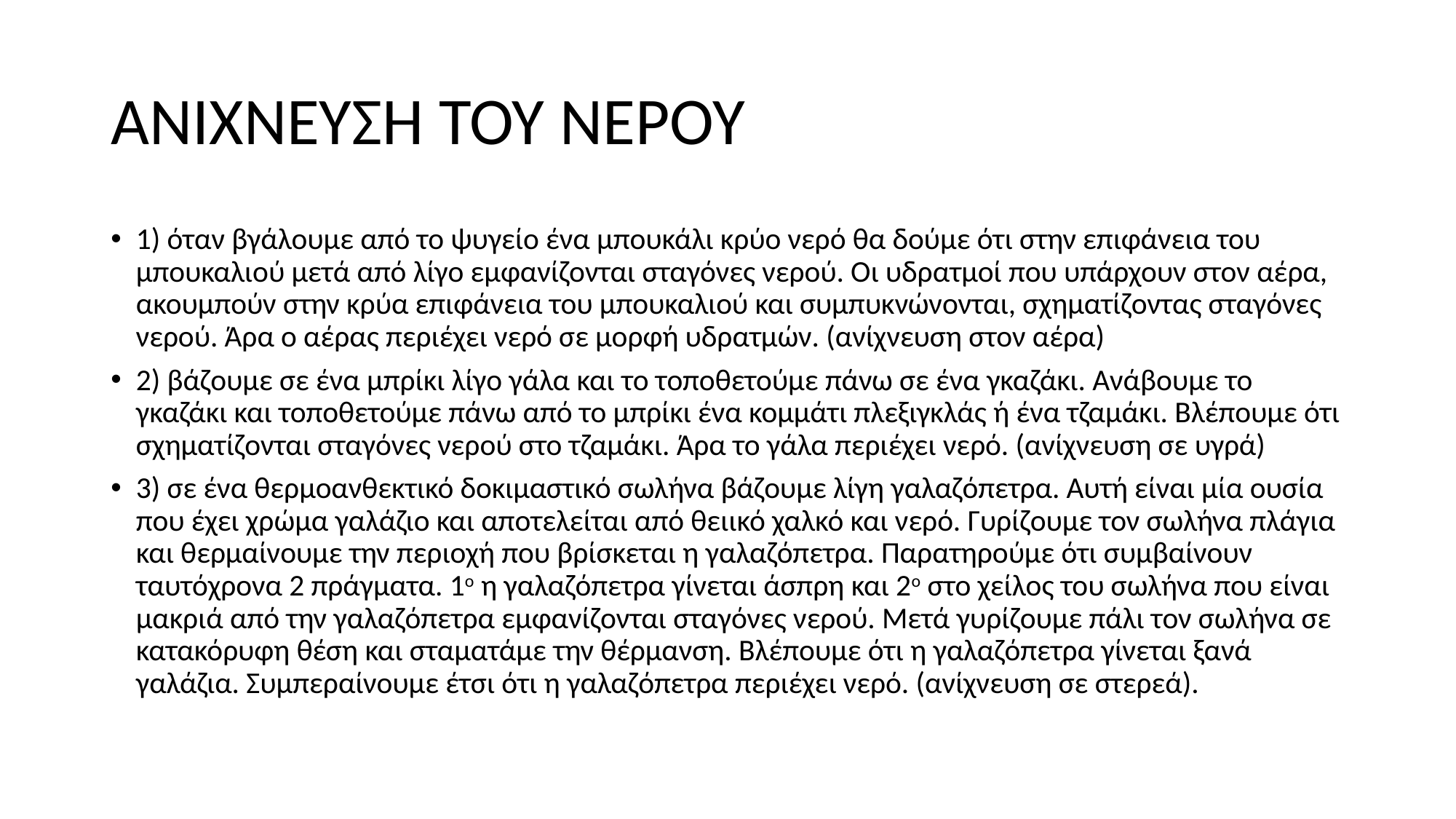

# ΑΝΙΧΝΕΥΣΗ ΤΟΥ ΝΕΡΟΥ
1) όταν βγάλουμε από το ψυγείο ένα μπουκάλι κρύο νερό θα δούμε ότι στην επιφάνεια του μπουκαλιού μετά από λίγο εμφανίζονται σταγόνες νερού. Οι υδρατμοί που υπάρχουν στον αέρα, ακουμπούν στην κρύα επιφάνεια του μπουκαλιού και συμπυκνώνονται, σχηματίζοντας σταγόνες νερού. Άρα ο αέρας περιέχει νερό σε μορφή υδρατμών. (ανίχνευση στον αέρα)
2) βάζουμε σε ένα μπρίκι λίγο γάλα και το τοποθετούμε πάνω σε ένα γκαζάκι. Ανάβουμε το γκαζάκι και τοποθετούμε πάνω από το μπρίκι ένα κομμάτι πλεξιγκλάς ή ένα τζαμάκι. Βλέπουμε ότι σχηματίζονται σταγόνες νερού στο τζαμάκι. Άρα το γάλα περιέχει νερό. (ανίχνευση σε υγρά)
3) σε ένα θερμοανθεκτικό δοκιμαστικό σωλήνα βάζουμε λίγη γαλαζόπετρα. Αυτή είναι μία ουσία που έχει χρώμα γαλάζιο και αποτελείται από θειικό χαλκό και νερό. Γυρίζουμε τον σωλήνα πλάγια και θερμαίνουμε την περιοχή που βρίσκεται η γαλαζόπετρα. Παρατηρούμε ότι συμβαίνουν ταυτόχρονα 2 πράγματα. 1ο η γαλαζόπετρα γίνεται άσπρη και 2ο στο χείλος του σωλήνα που είναι μακριά από την γαλαζόπετρα εμφανίζονται σταγόνες νερού. Μετά γυρίζουμε πάλι τον σωλήνα σε κατακόρυφη θέση και σταματάμε την θέρμανση. Βλέπουμε ότι η γαλαζόπετρα γίνεται ξανά γαλάζια. Συμπεραίνουμε έτσι ότι η γαλαζόπετρα περιέχει νερό. (ανίχνευση σε στερεά).